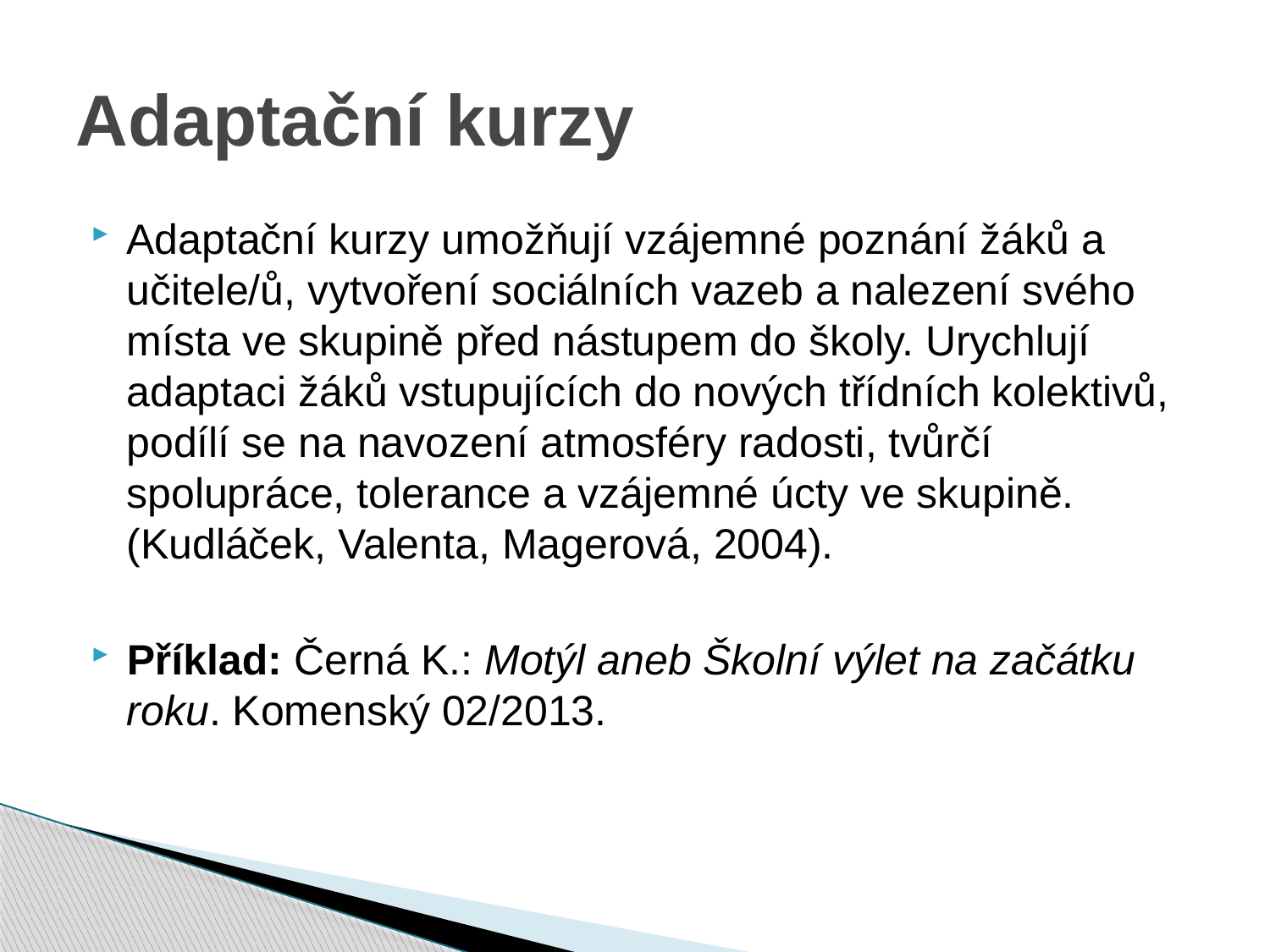

# Adaptační kurzy
Adaptační kurzy umožňují vzájemné poznání žáků a učitele/ů, vytvoření sociálních vazeb a nalezení svého místa ve skupině před nástupem do školy. Urychlují adaptaci žáků vstupujících do nových třídních kolektivů, podílí se na navození atmosféry radosti, tvůrčí spolupráce, tolerance a vzájemné úcty ve skupině. (Kudláček, Valenta, Magerová, 2004).

Příklad: Černá K.: Motýl aneb Školní výlet na začátku roku. Komenský 02/2013.